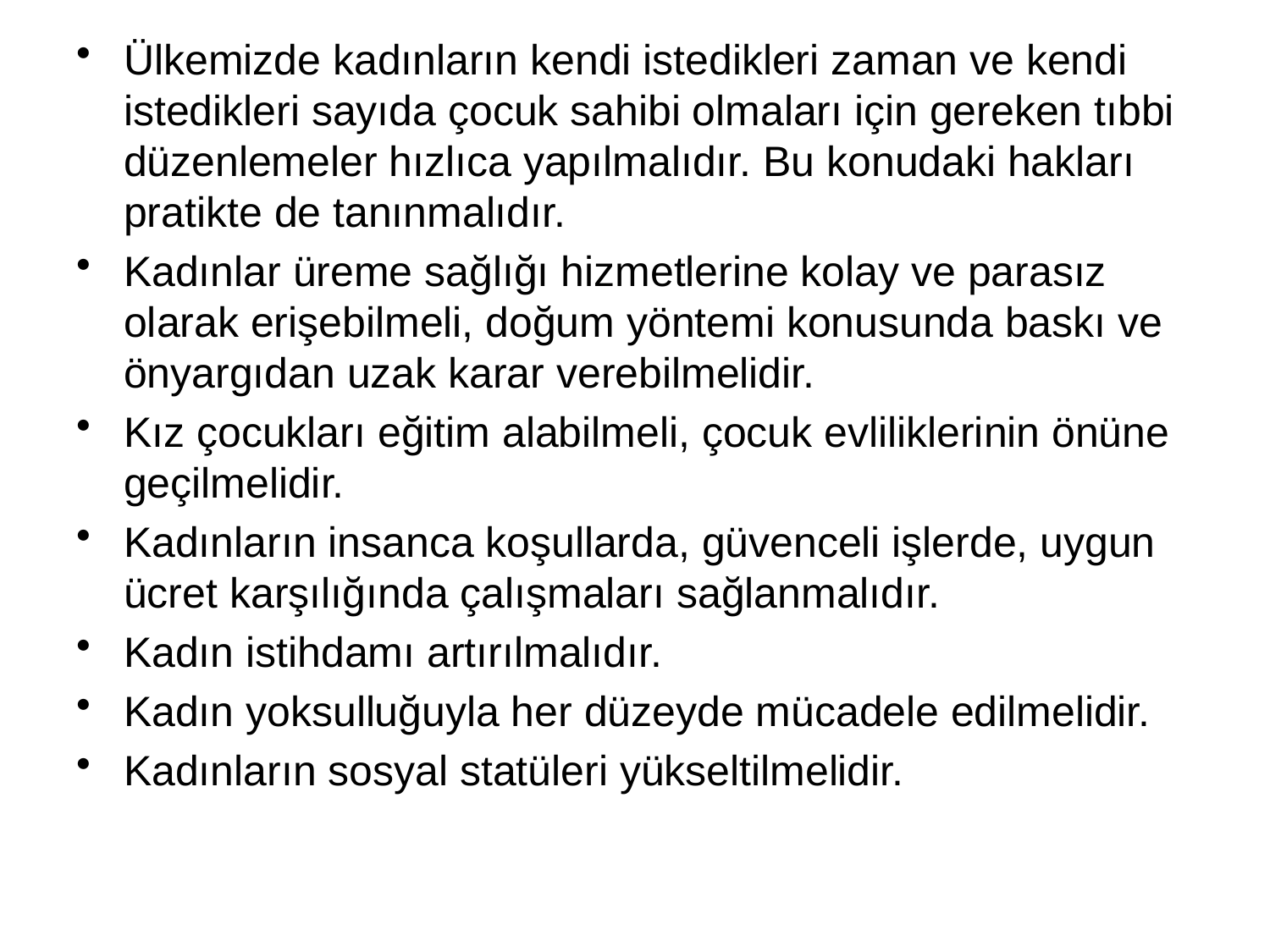

Ülkemizde kadınların kendi istedikleri zaman ve kendi istedikleri sayıda çocuk sahibi olmaları için gereken tıbbi düzenlemeler hızlıca yapılmalıdır. Bu konudaki hakları pratikte de tanınmalıdır.
Kadınlar üreme sağlığı hizmetlerine kolay ve parasız olarak erişebilmeli, doğum yöntemi konusunda baskı ve önyargıdan uzak karar verebilmelidir.
Kız çocukları eğitim alabilmeli, çocuk evliliklerinin önüne geçilmelidir.
Kadınların insanca koşullarda, güvenceli işlerde, uygun ücret karşılığında çalışmaları sağlanmalıdır.
Kadın istihdamı artırılmalıdır.
Kadın yoksulluğuyla her düzeyde mücadele edilmelidir.
Kadınların sosyal statüleri yükseltilmelidir.